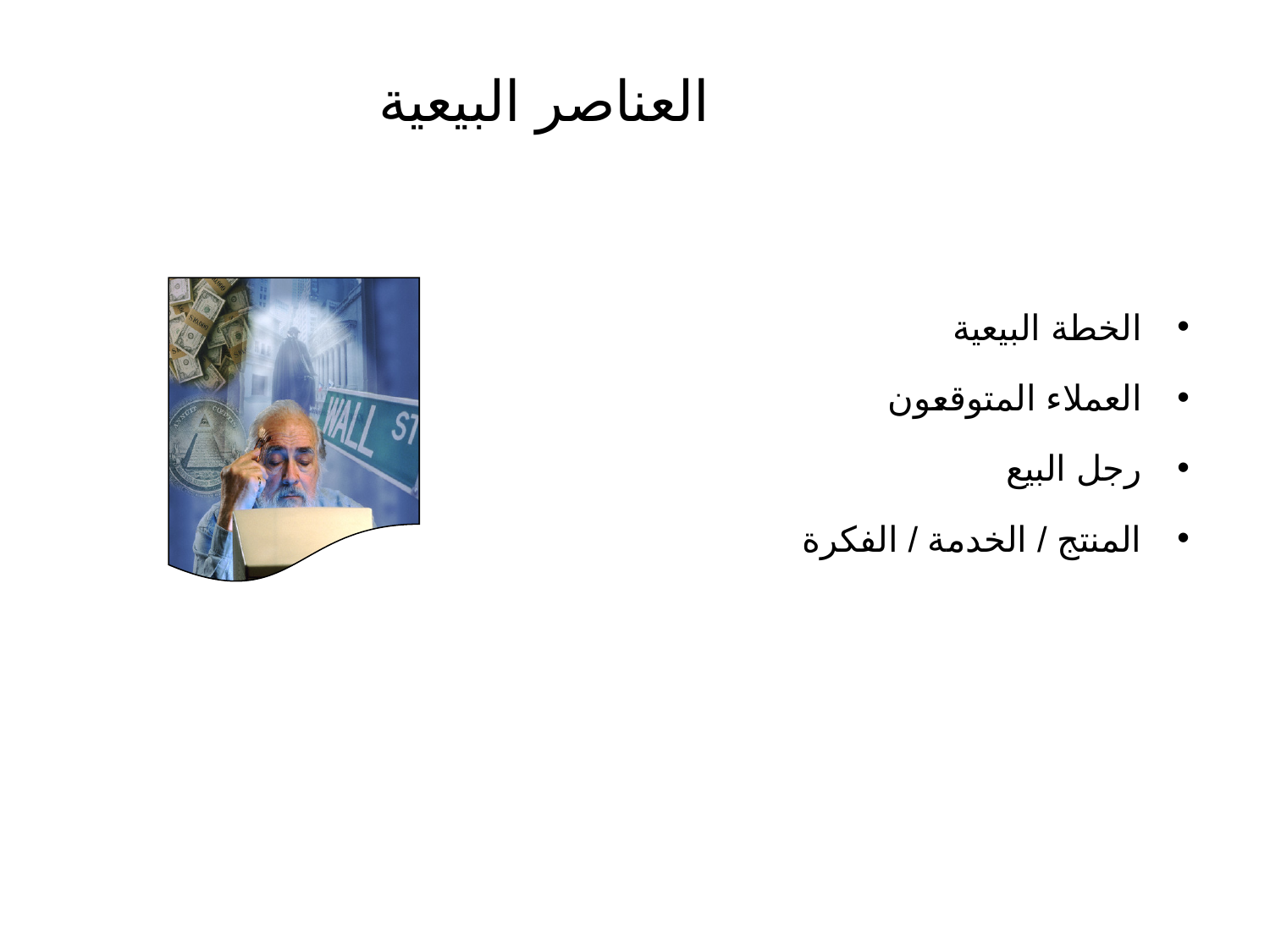

# العناصر البيعية

الخطة البيعية
العملاء المتوقعون
رجل البيع
المنتج / الخدمة / الفكرة